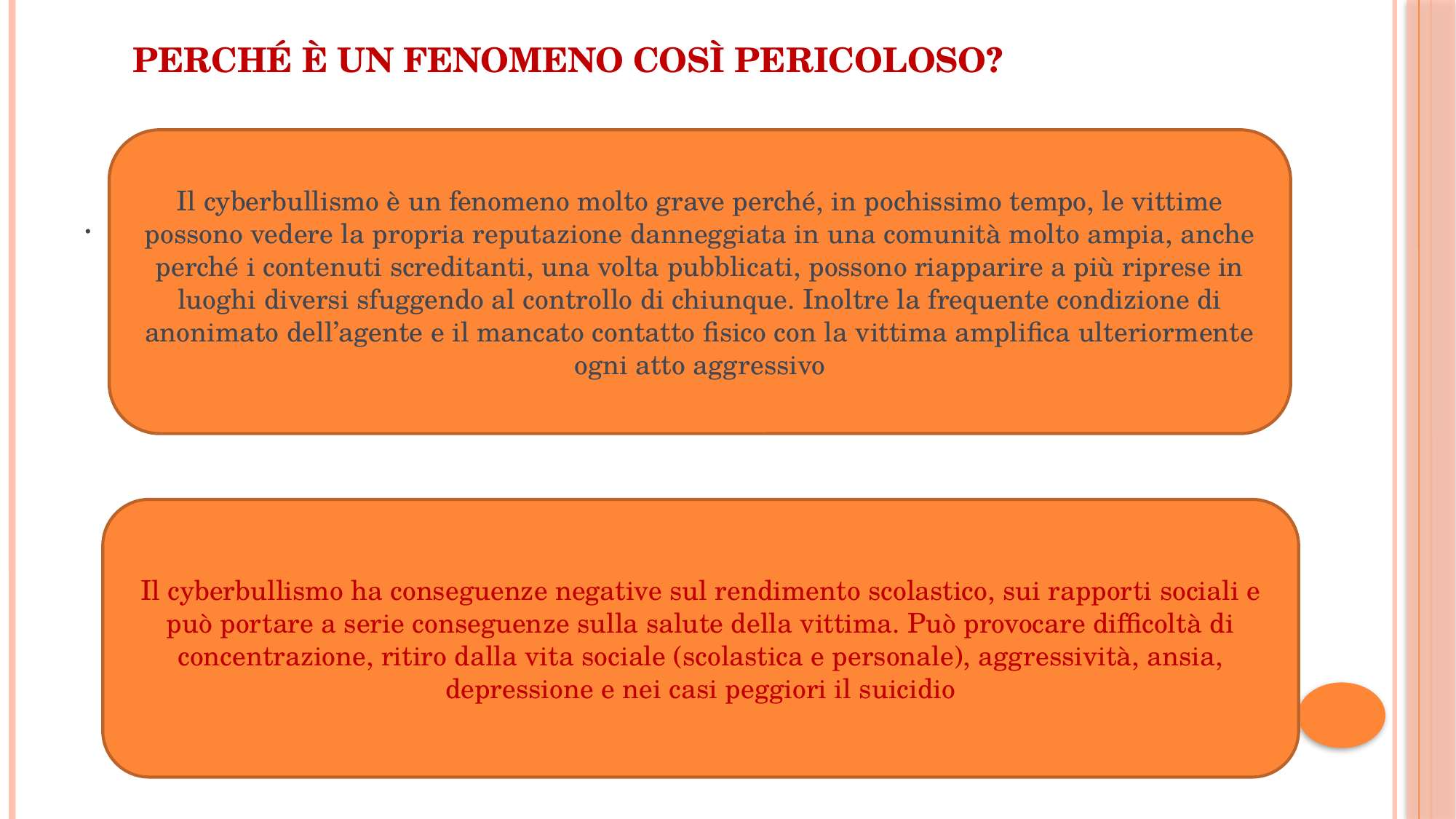

# PERCHÉ È UN FENOMENO COSÌ PERICOLOSO?
Il cyberbullismo è un fenomeno molto grave perché, in pochissimo tempo, le vittime possono vedere la propria reputazione danneggiata in una comunità molto ampia, anche perché i contenuti screditanti, una volta pubblicati, possono riapparire a più riprese in luoghi diversi sfuggendo al controllo di chiunque. Inoltre la frequente condizione di anonimato dell’agente e il mancato contatto fisico con la vittima amplifica ulteriormente ogni atto aggressivo
.

Il cyberbullismo ha conseguenze negative sul rendimento scolastico, sui rapporti sociali e può portare a serie conseguenze sulla salute della vittima. Può provocare difficoltà di concentrazione, ritiro dalla vita sociale (scolastica e personale), aggressività, ansia, depressione e nei casi peggiori il suicidio